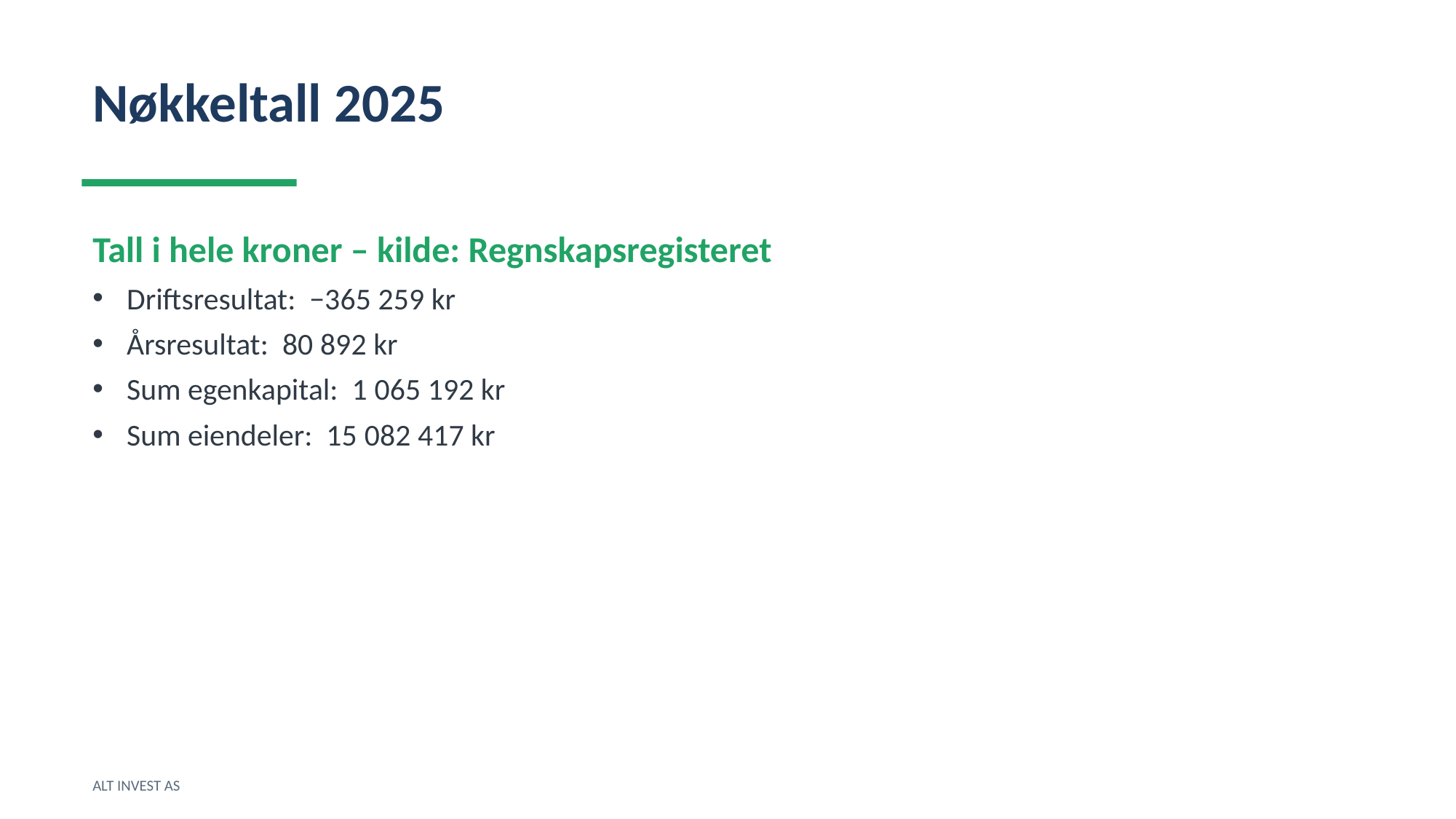

Nøkkeltall 2025

Tall i hele kroner – kilde: Regnskapsregisteret
Driftsresultat:  −365 259 kr
Årsresultat:  80 892 kr
Sum egenkapital:  1 065 192 kr
Sum eiendeler:  15 082 417 kr
ALT INVEST AS